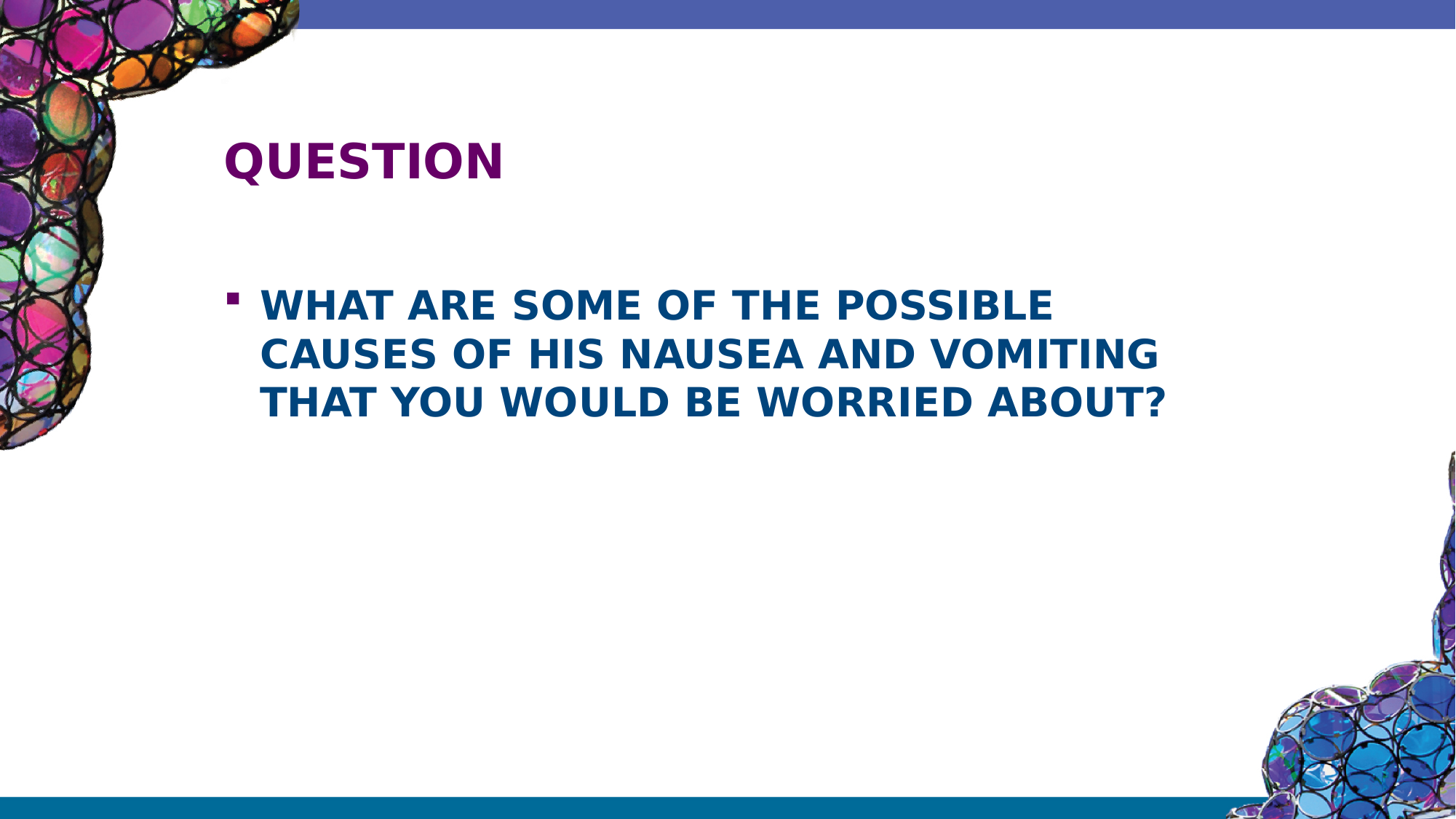

# QUESTION
WHAT ARE SOME OF THE POSSIBLE CAUSES OF HIS NAUSEA AND VOMITING THAT YOU WOULD BE WORRIED ABOUT?